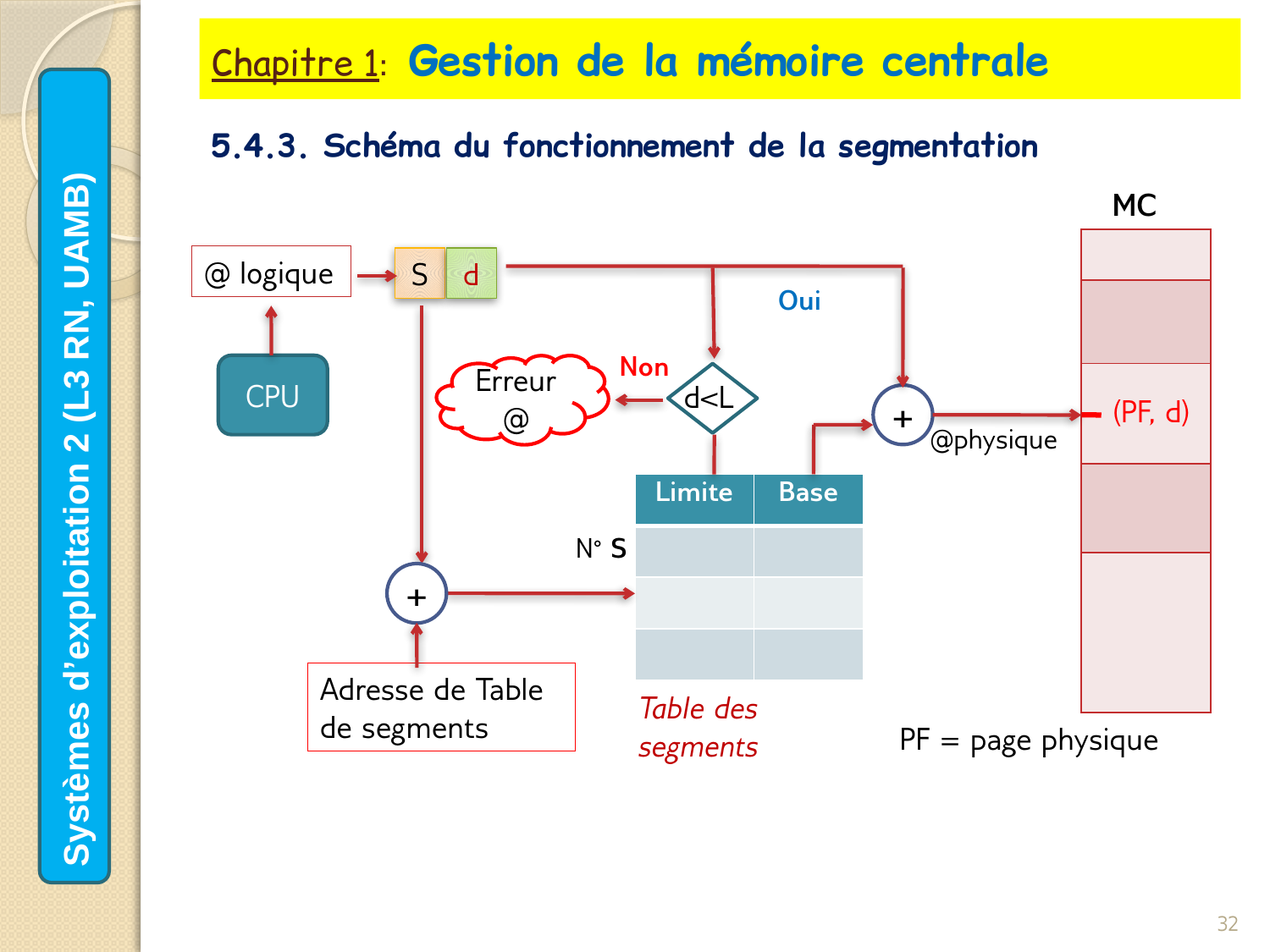

# Chapitre 1:  Gestion de la mémoire centrale
5.4.3. Schéma du fonctionnement de la segmentation
MC
|  |
| --- |
|  |
|  |
|  |
|  |
@ logique
S
d
Oui
Non
CPU
Erreur @

d<L
+
 (PF, d)
@physique
Systèmes d’exploitation 2 (L3 RN, UAMB)
| Limite | Base |
| --- | --- |
|  |  |
|  |  |
|  |  |
N° S
+
Adresse de Table de segments
Table des segments
PF = page physique
32